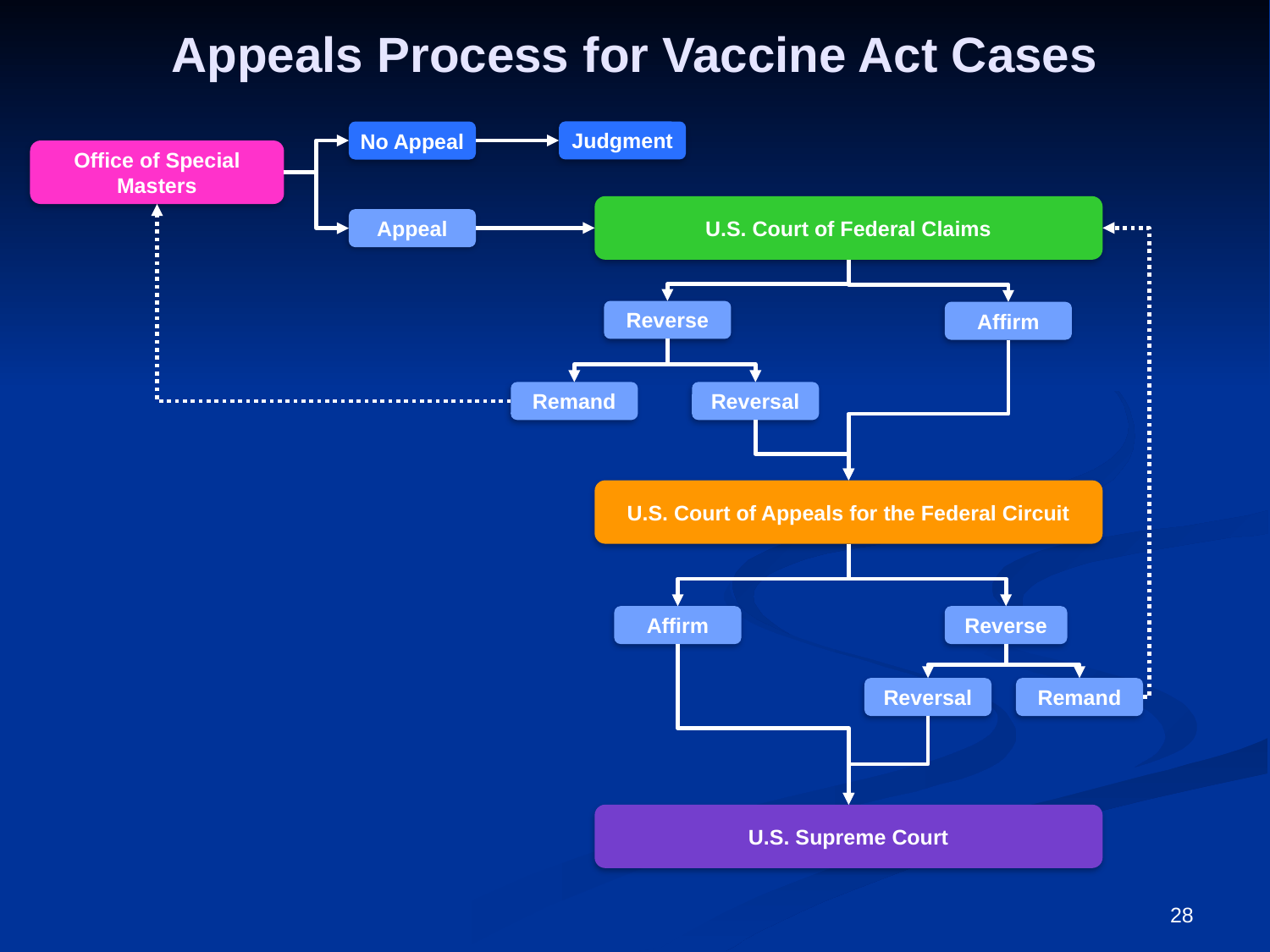

# Appeals Process for Vaccine Act Cases
Judgment
No Appeal
Office of Special Masters
U.S. Court of Federal Claims
Appeal
Reverse
Affirm
Remand
Reversal
U.S. Court of Appeals for the Federal Circuit
Affirm
Reverse
Reversal
Remand
U.S. Supreme Court
28